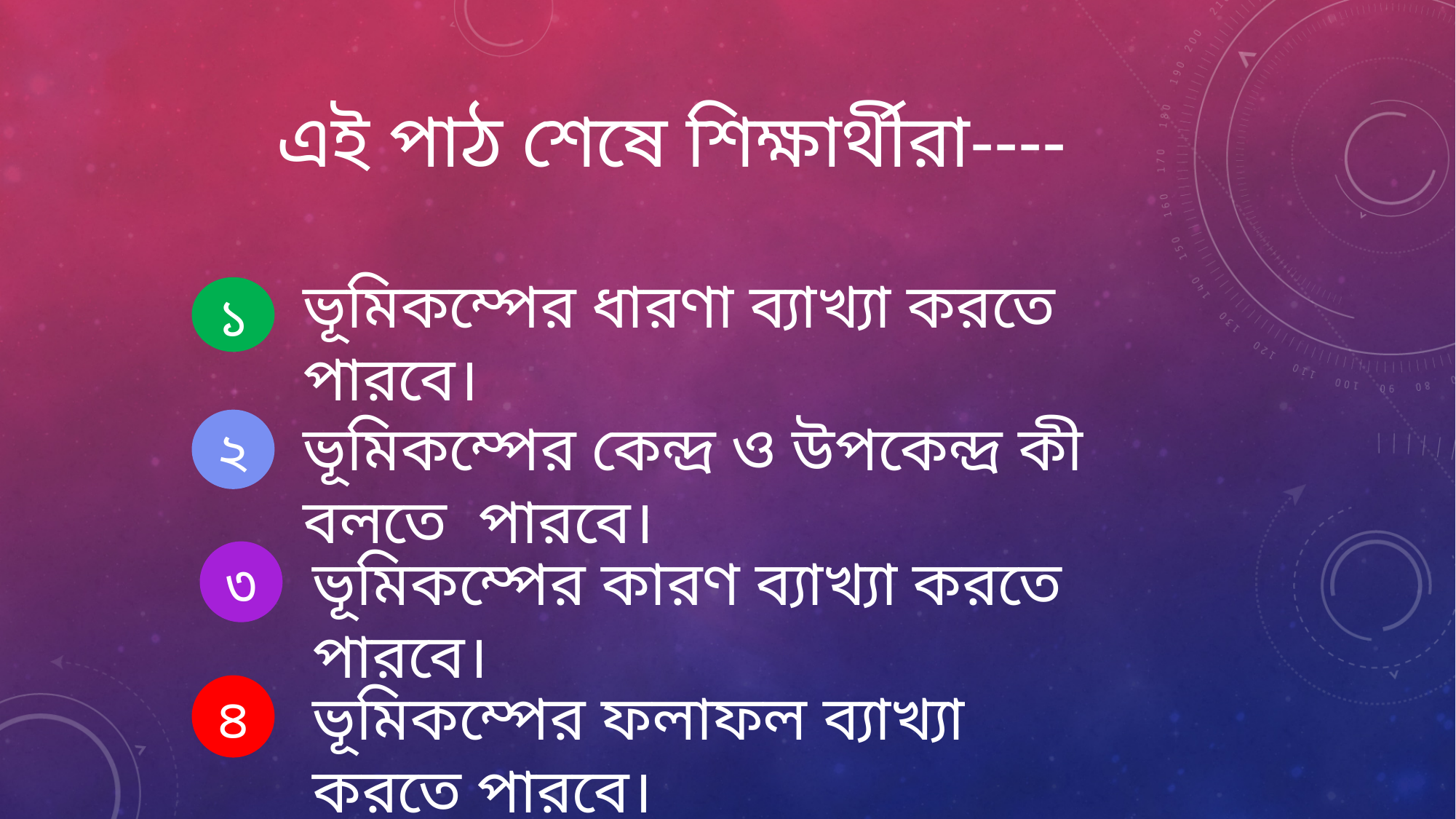

# এই পাঠ শেষে শিক্ষার্থীরা----
ভূমিকম্পের ধারণা ব্যাখ্যা করতে পারবে।
১
ভূমিকম্পের কেন্দ্র ও উপকেন্দ্র কী বলতে  পারবে।
২
ভূমিকম্পের কারণ ব্যাখ্যা করতে পারবে।
৩
ভূমিকম্পের ফলাফল ব্যাখ্যা করতে পারবে।
৪